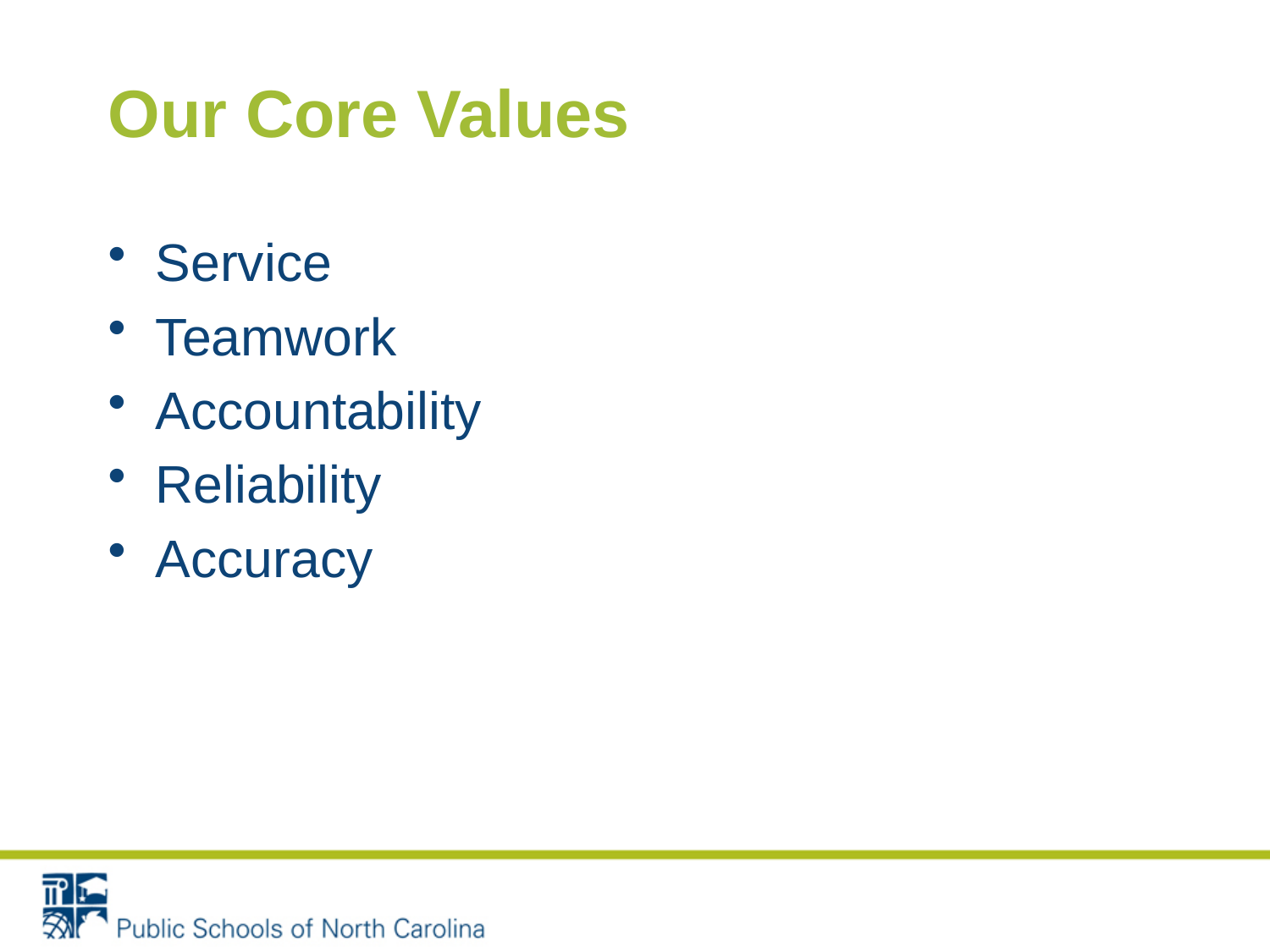

# Our Core Values
Service
Teamwork
Accountability
Reliability
Accuracy